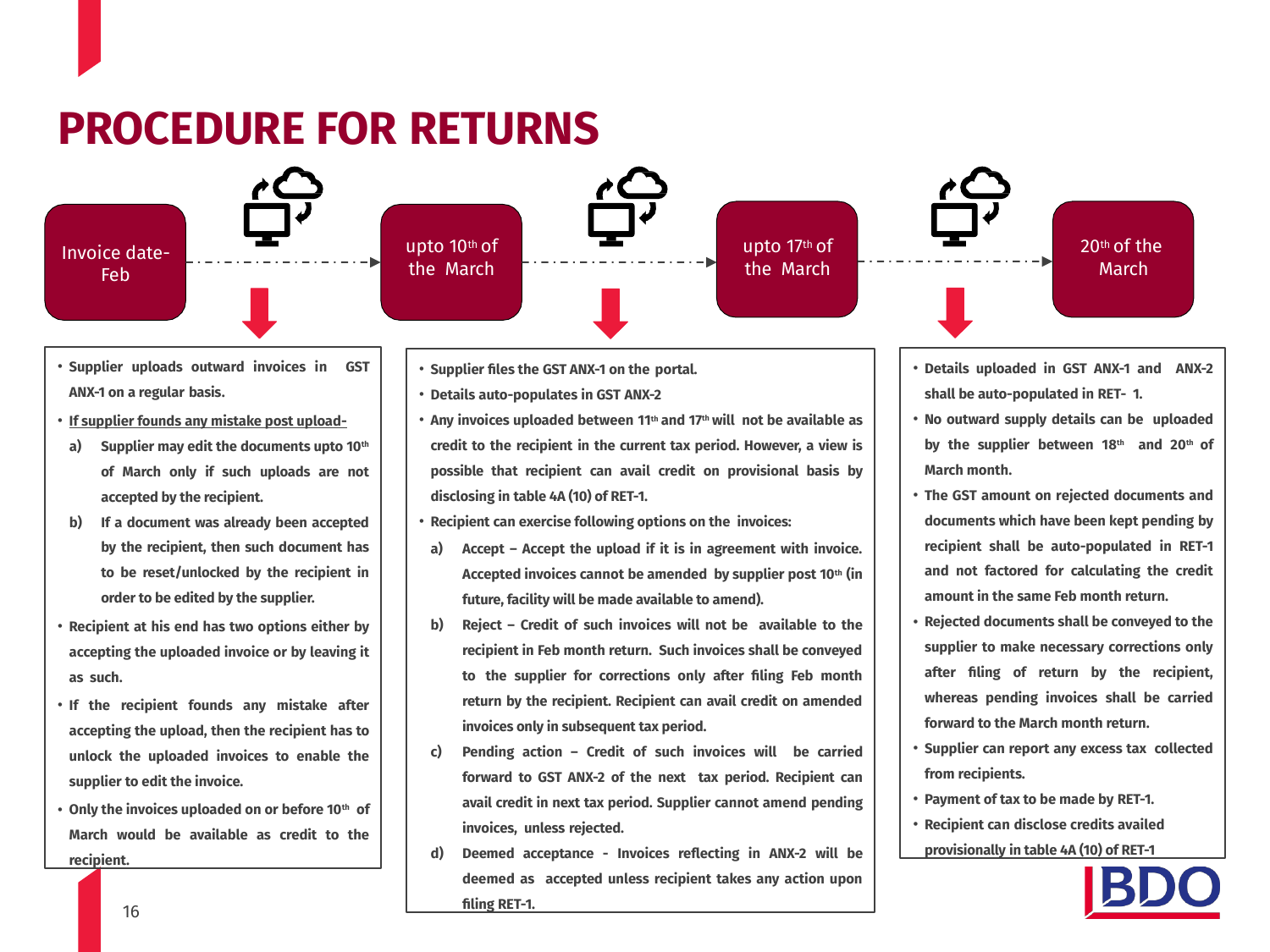

# PROCEDURE FOR RETURNS

upto 10th of the  March
upto 17th of the  March
20th of the  March
Invoice date- Feb

Supplier uploads outward invoices in  GST ANX-1 on a regular basis.
If supplier founds any mistake post upload-
Supplier may edit the documents upto 10th of March only if such uploads are not accepted by the recipient.
If a document was already been accepted by the recipient, then such document has to be reset/unlocked by the recipient in order to be edited by the supplier.
Recipient at his end has two options either by accepting the uploaded invoice or by leaving it as  such.
If the recipient founds any mistake after accepting the upload, then the recipient has to unlock the uploaded invoices to enable the supplier to edit the invoice.
Only the invoices uploaded on or before 10th  of March would be available as credit to the recipient.
Details uploaded in GST ANX-1 and  ANX-2 shall be auto-populated in RET-  1.
No outward supply details can be  uploaded by the supplier between 18th  and 20th of March month.
The GST amount on rejected documents and documents which have been kept pending by recipient shall be auto-populated in RET-1 and not factored for calculating the credit amount in the same Feb month return.
Rejected documents shall be conveyed to the supplier to make necessary corrections only after filing of return by the recipient, whereas pending invoices shall be carried forward to the March month return.
Supplier can report any excess tax  collected from recipients.
Payment of tax to be made by RET-1.
Recipient can disclose credits availed  provisionally in table 4A (10) of RET-1
Supplier files the GST ANX-1 on the portal.
Details auto-populates in GST ANX-2
Any invoices uploaded between 11th and 17th will  not be available as credit to the recipient in the current tax period. However, a view is possible that recipient can avail credit on provisional basis by disclosing in table 4A (10) of RET-1.
Recipient can exercise following options on the  invoices:
Accept – Accept the upload if it is in agreement with invoice. Accepted invoices cannot be amended  by supplier post 10th  (in future, facility will be made available to amend).
Reject – Credit of such invoices will not be  available to the recipient in Feb month return.  Such invoices shall be conveyed to the supplier for corrections only after filing Feb month return by the recipient. Recipient can avail credit on amended invoices only in subsequent tax period.
Pending action – Credit of such invoices will  be carried forward to GST ANX-2 of the next  tax period. Recipient can avail credit in next tax period. Supplier cannot amend pending invoices,  unless rejected.
Deemed acceptance - Invoices reflecting in ANX-2 will be deemed as  accepted unless recipient takes any action upon filing RET-1.
16